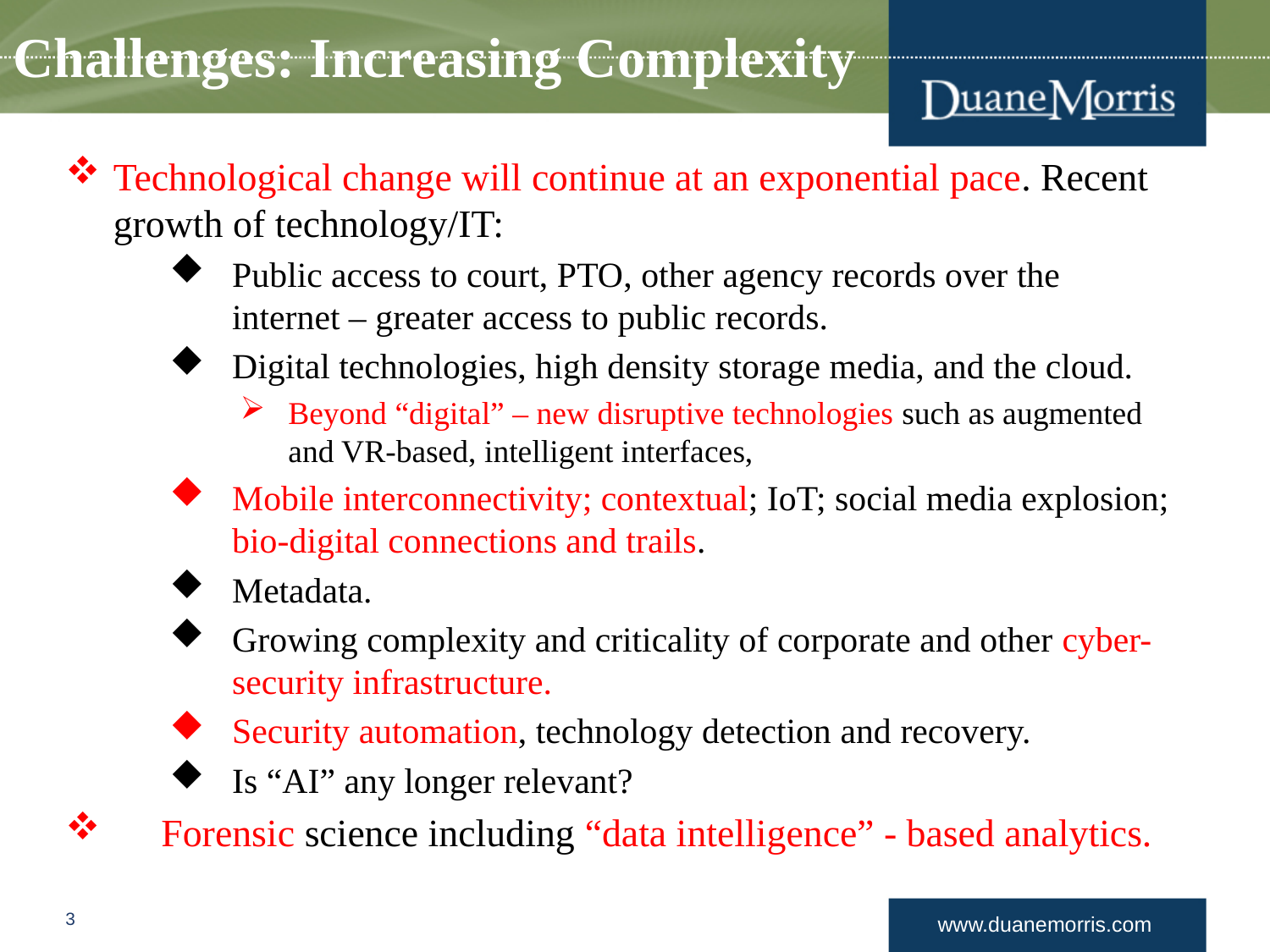

# Challenges: Increasing Complexity
Technological change will continue at an exponential pace. Recent growth of technology/IT:
Public access to court, PTO, other agency records over the internet – greater access to public records.
Digital technologies, high density storage media, and the cloud.
Beyond “digital” – new disruptive technologies such as augmented and VR-based, intelligent interfaces,
Mobile interconnectivity; contextual; IoT; social media explosion; bio-digital connections and trails.
Metadata.
Growing complexity and criticality of corporate and other cyber-security infrastructure.
Security automation, technology detection and recovery.
Is “AI” any longer relevant?
Forensic science including “data intelligence” - based analytics.

3